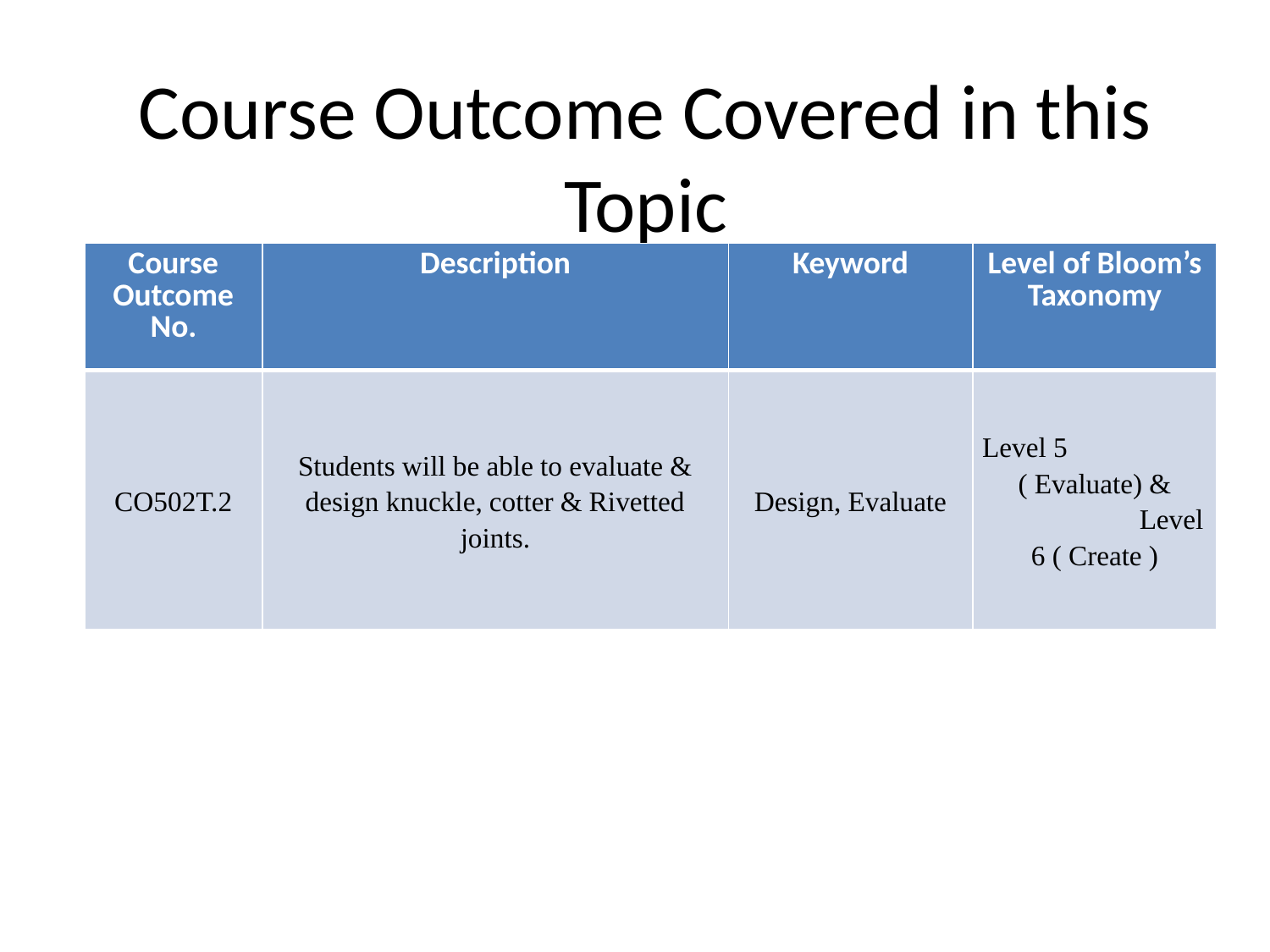

# Course Outcome Covered in this Topic
CO
| Course Outcome No. | Description | Keyword | Level of Bloom’s Taxonomy |
| --- | --- | --- | --- |
| CO502T.2 | Students will be able to evaluate & design knuckle, cotter & Rivetted joints. | Design, Evaluate | Level 5 ( Evaluate) & Level 6 ( Create ) |